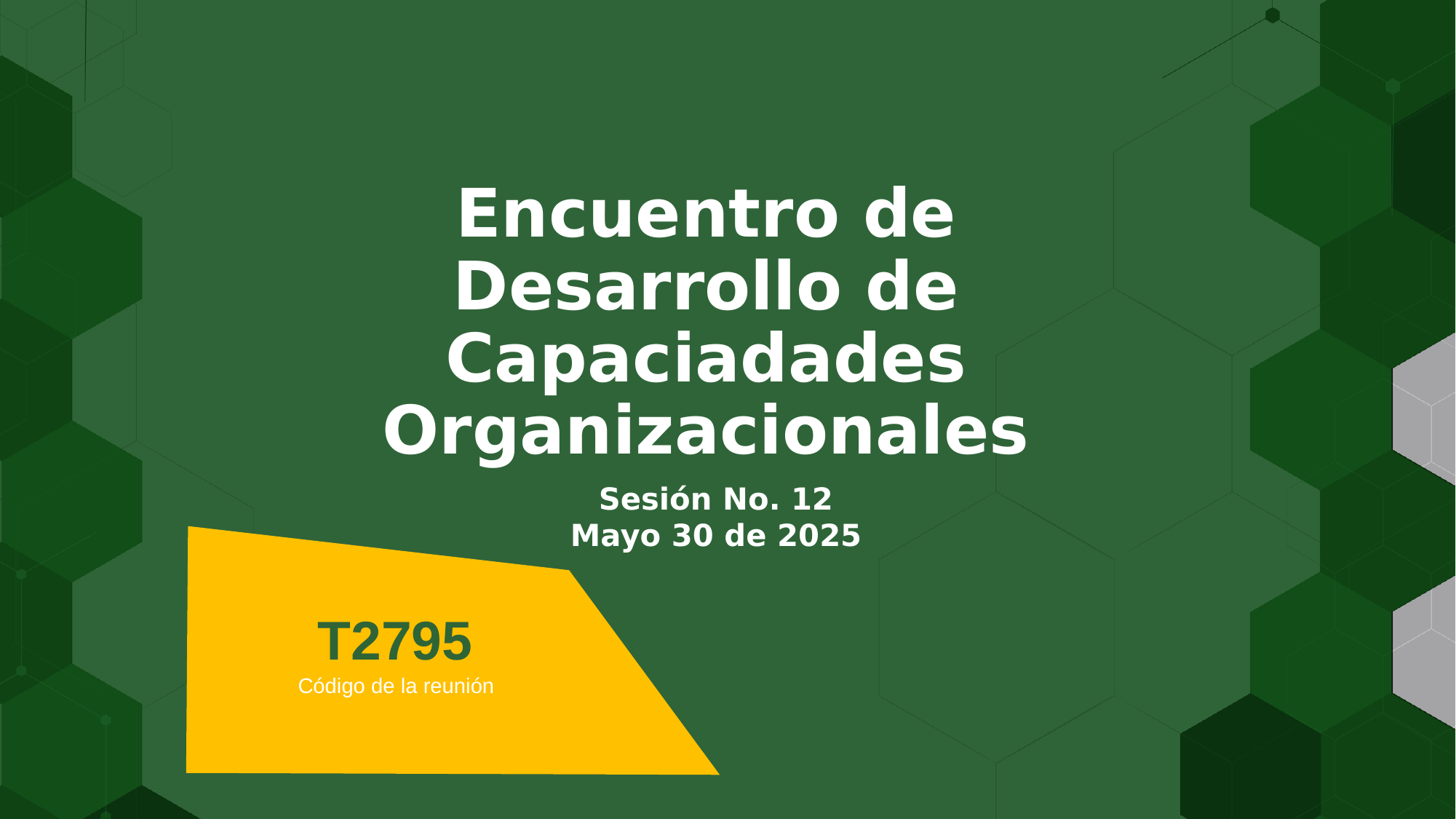

# Encuentro de Desarrollo de Capaciadades Organizacionales
Sesión No. 12
Mayo 30 de 2025
        T2795

Código de la reunión